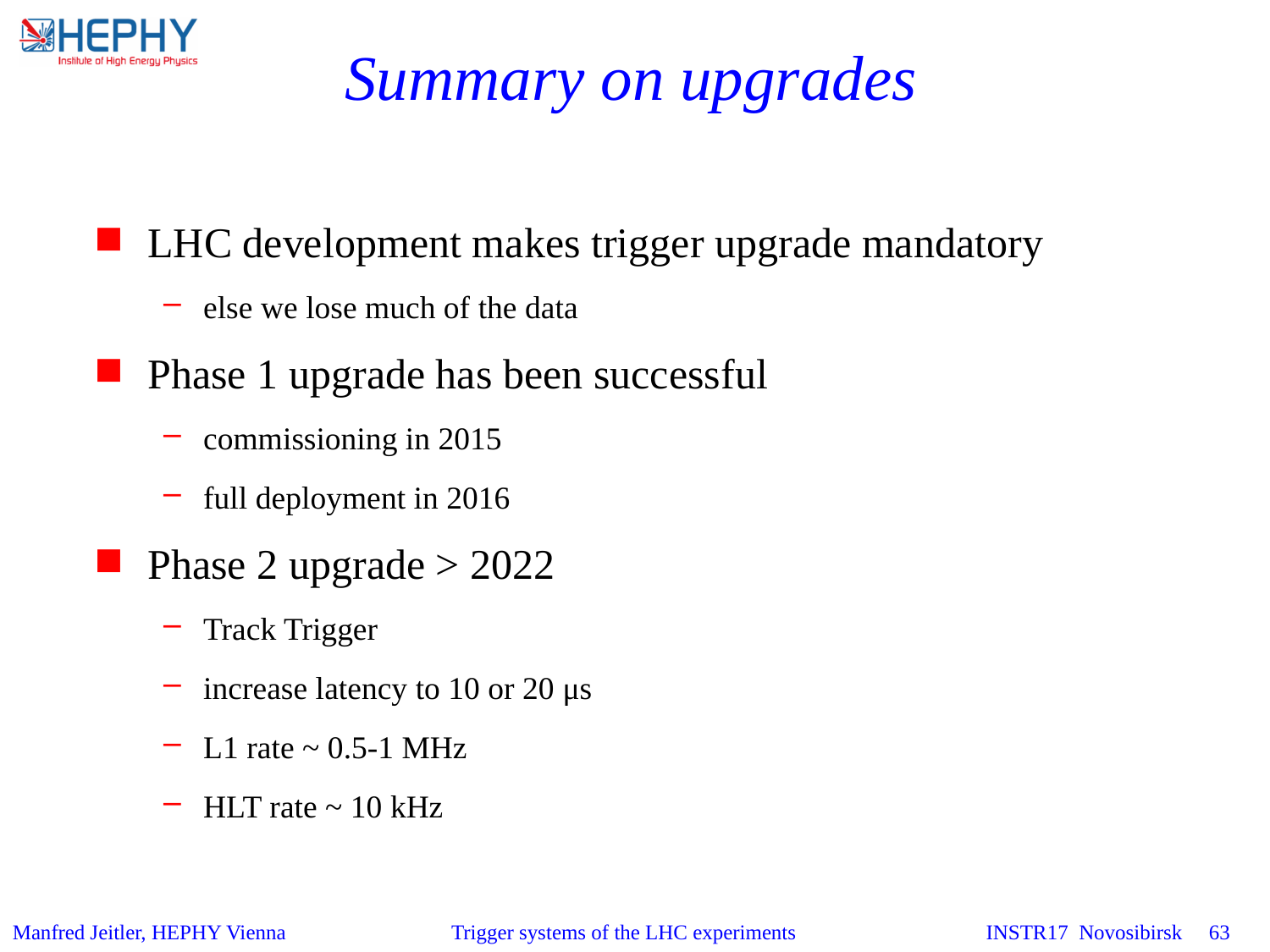

# Summary on upgrades
LHC development makes trigger upgrade mandatory
else we lose much of the data
Phase 1 upgrade has been successful
commissioning in 2015
full deployment in 2016
Phase 2 upgrade > 2022
Track Trigger
increase latency to 10 or 20 μs
L1 rate ~ 0.5-1 MHz
HLT rate ~ 10 kHz